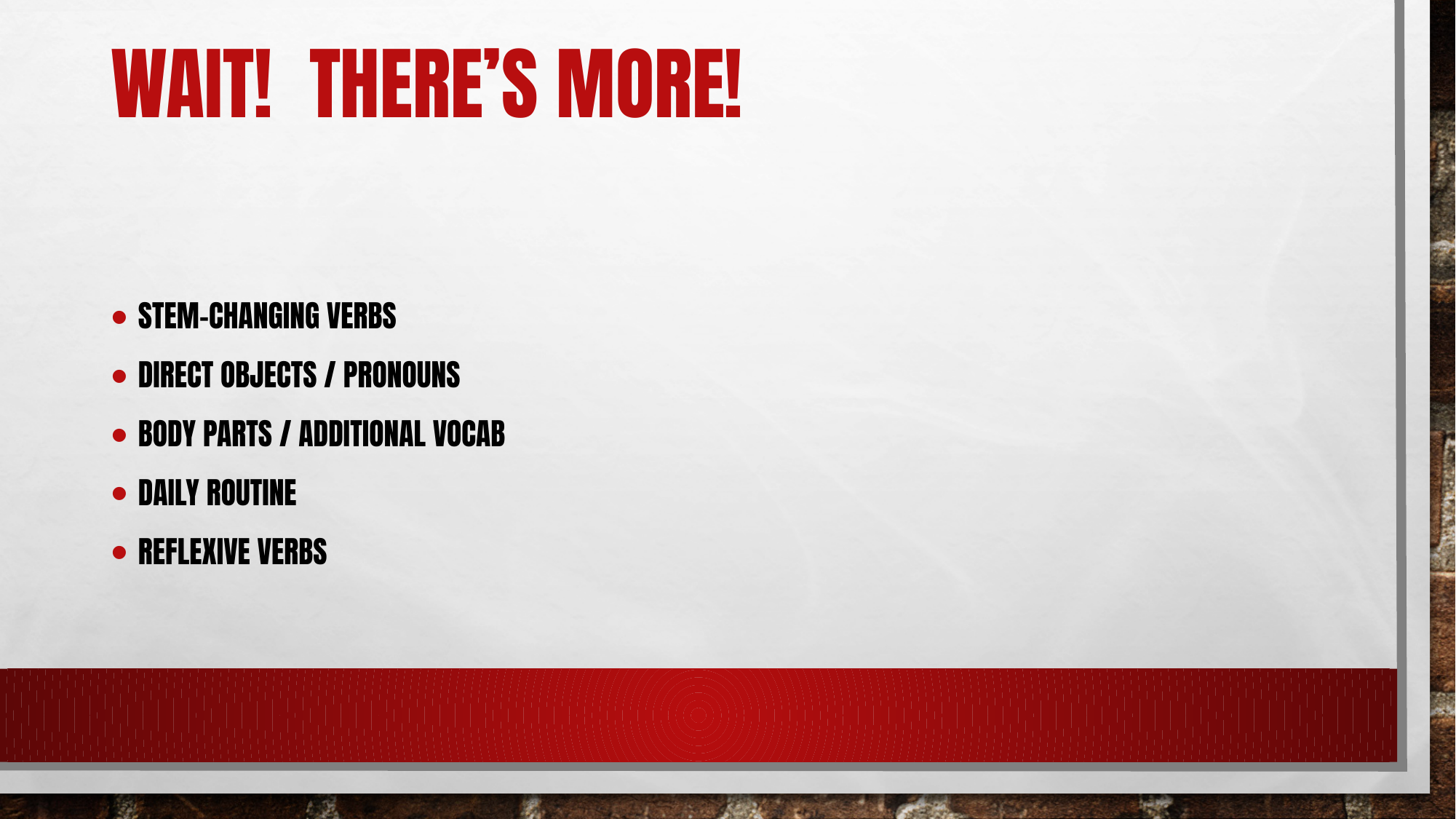

# WAIT!  There’s more!
Stem-changing verbs
Direct objects / pronouns
Body parts / additional vocab
Daily routine
Reflexive verbs